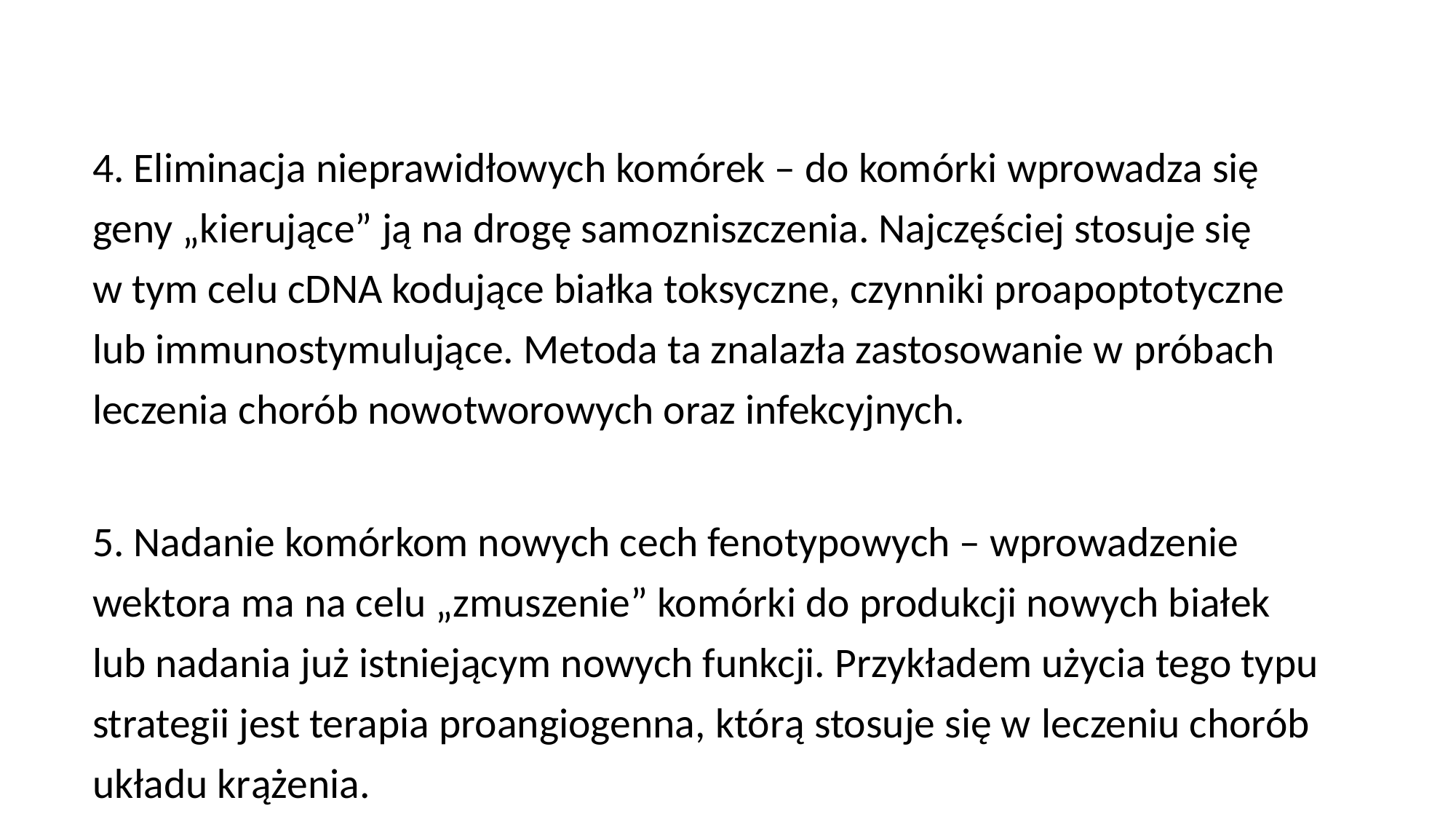

4. Eliminacja nieprawidłowych komórek – do komórki wprowadza się geny „kierujące” ją na drogę samozniszczenia. Najczęściej stosuje się w tym celu cDNA kodujące białka toksyczne, czynniki proapoptotyczne lub immunostymulujące. Metoda ta znalazła zastosowanie w próbach leczenia chorób nowotworowych oraz infekcyjnych.
5. Nadanie komórkom nowych cech fenotypowych – wprowadzenie wektora ma na celu „zmuszenie” komórki do produkcji nowych białek lub nadania już istniejącym nowych funkcji. Przykładem użycia tego typu strategii jest terapia proangiogenna, którą stosuje się w leczeniu chorób układu krążenia.